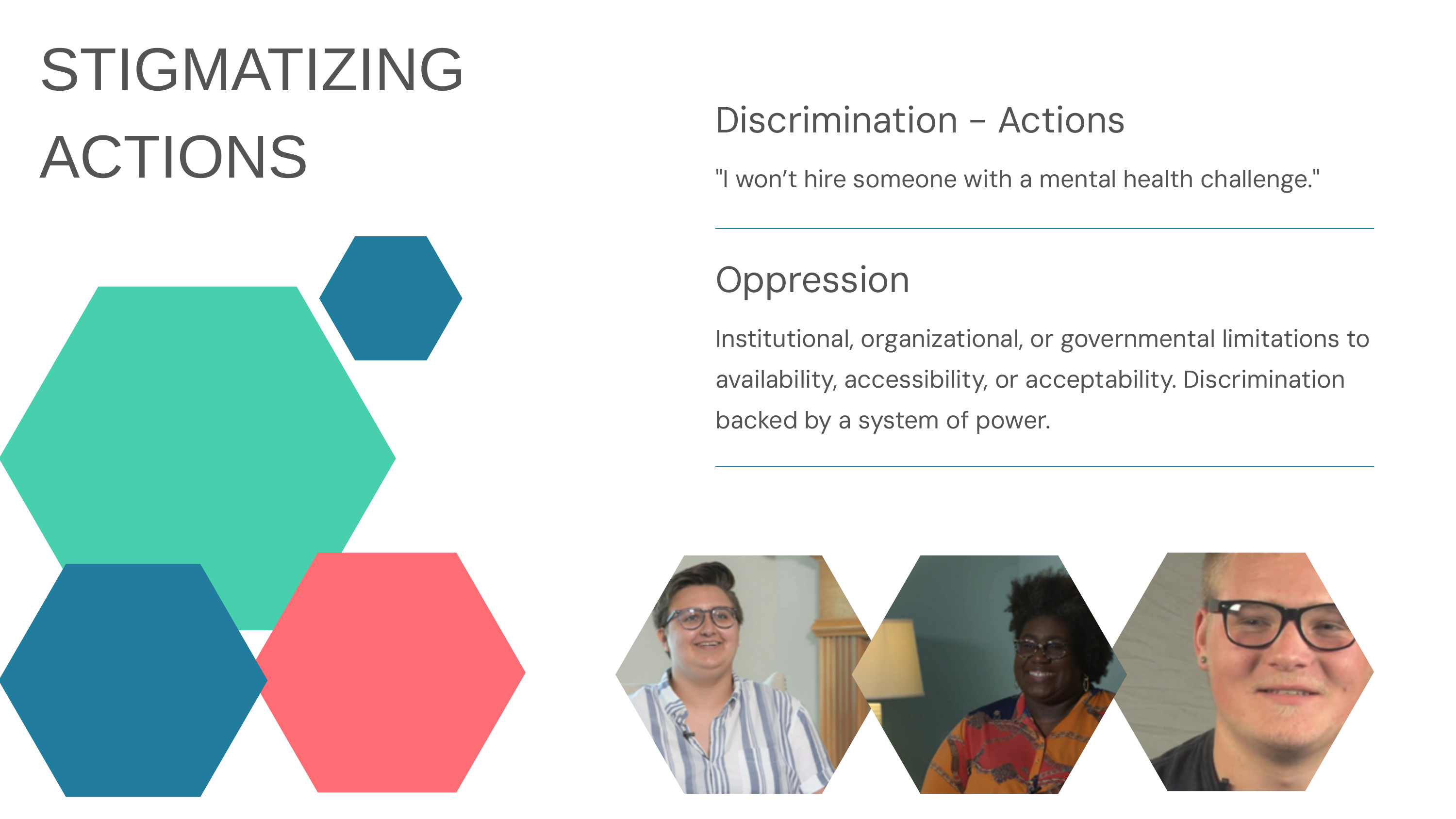

STIGMATIZING ACTIONS
Discrimination - Actions
"I won’t hire someone with a mental health challenge."

Oppression
Institutional, organizational, or governmental limitations to availability, accessibility, or acceptability. Discrimination backed by a system of power.